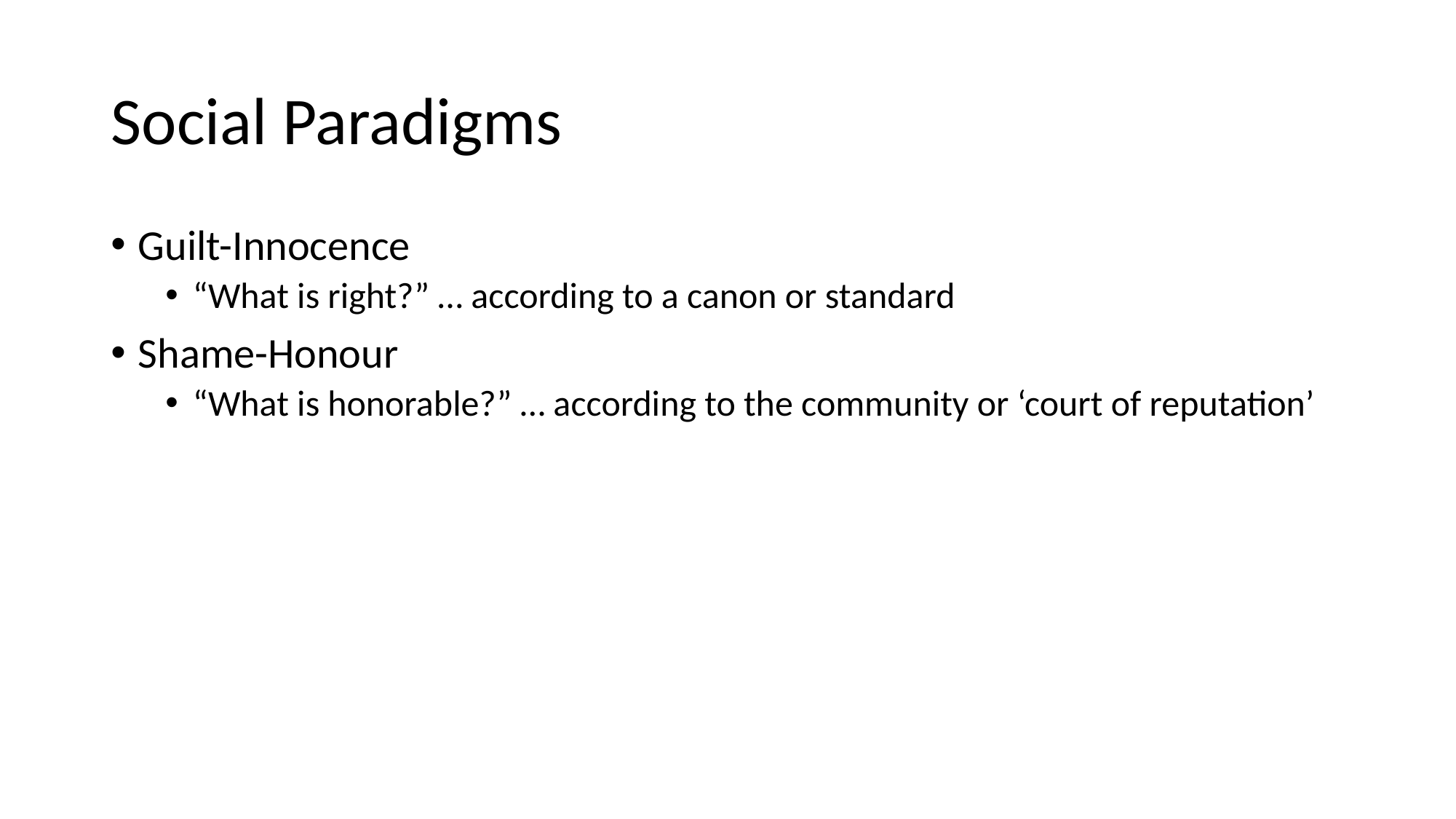

# Social Paradigms
Guilt-Innocence
“What is right?” … according to a canon or standard
Shame-Honour
“What is honorable?” … according to the community or ‘court of reputation’